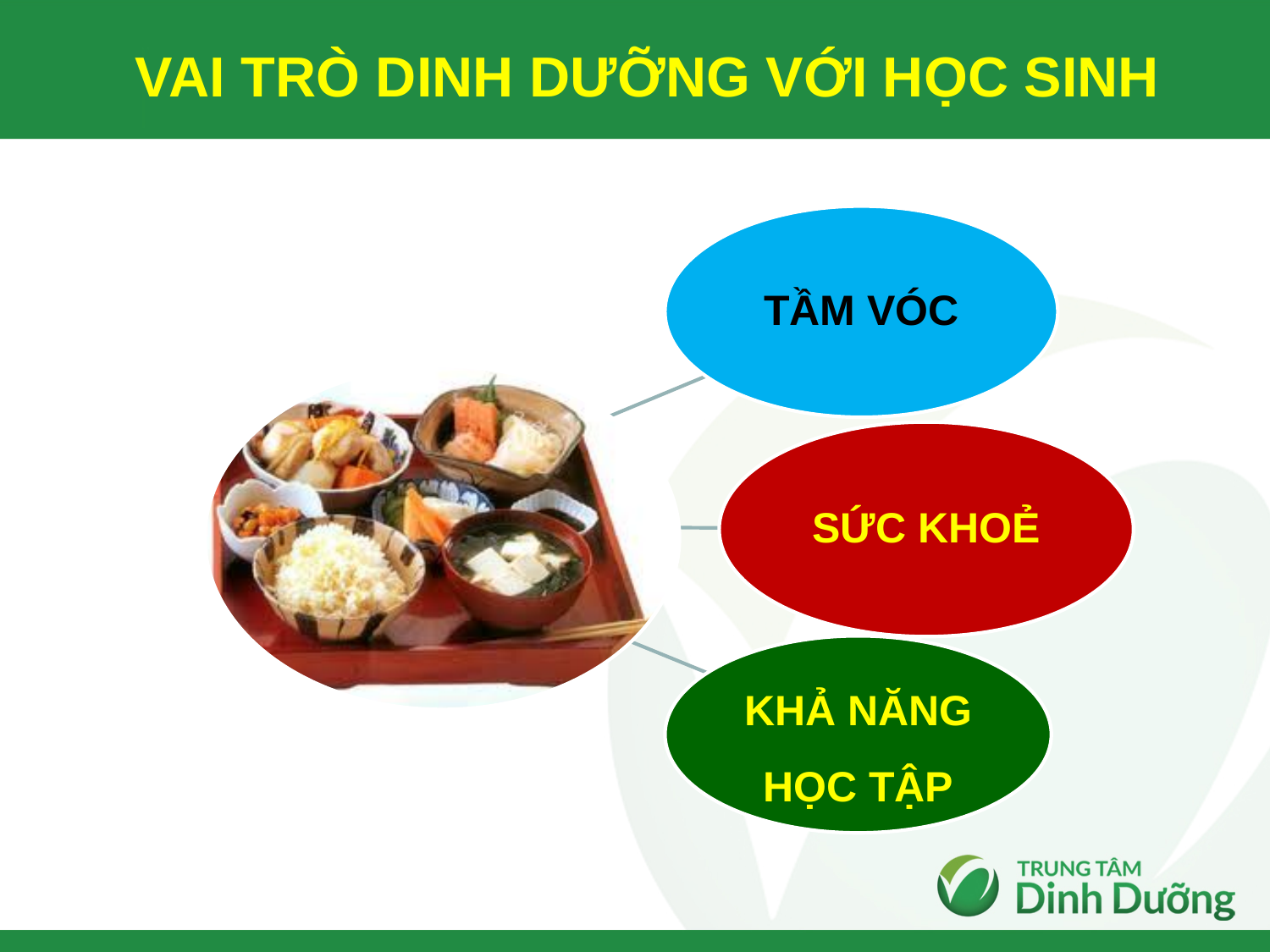

# VAI TRÒ DINH DƯỠNG VỚI HỌC SINH
TẦM VÓC
SỨC KHOẺ
KHẢ NĂNG HỌC TẬP